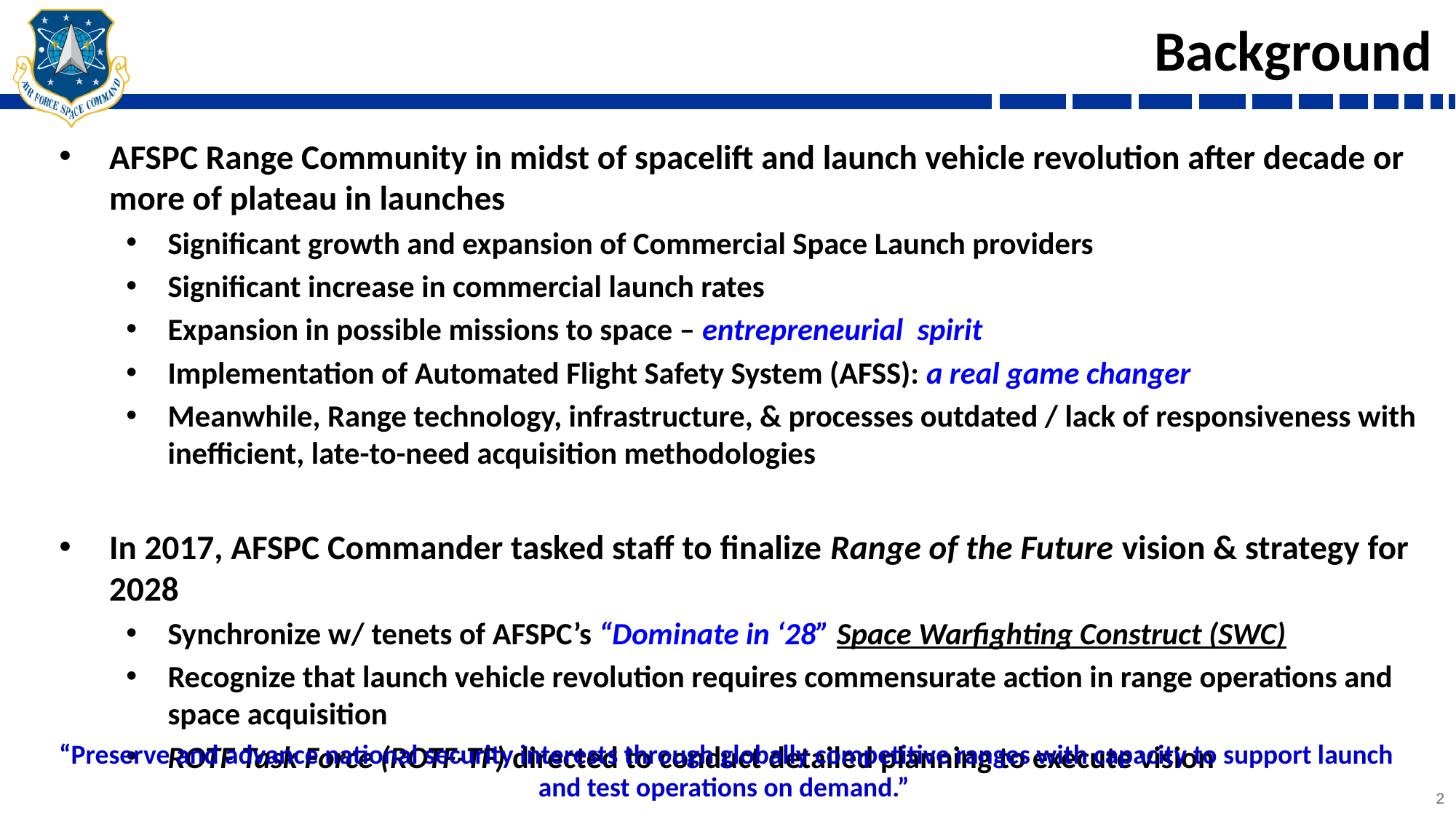

# Background
AFSPC Range Community in midst of spacelift and launch vehicle revolution after decade or more of plateau in launches
Significant growth and expansion of Commercial Space Launch providers
Significant increase in commercial launch rates
Expansion in possible missions to space – entrepreneurial  spirit
Implementation of Automated Flight Safety System (AFSS): a real game changer
Meanwhile, Range technology, infrastructure, & processes outdated / lack of responsiveness with inefficient, late-to-need acquisition methodologies

In 2017, AFSPC Commander tasked staff to finalize Range of the Future vision & strategy for 2028
Synchronize w/ tenets of AFSPC’s “Dominate in ‘28” Space Warfighting Construct (SWC)
Recognize that launch vehicle revolution requires commensurate action in range operations and space acquisition
ROTF Task Force (ROTF-TF) directed to conduct detailed planning to execute vision
“Preserve and advance national security interests through globally competitive ranges with capacity to support launch and test operations on demand.”